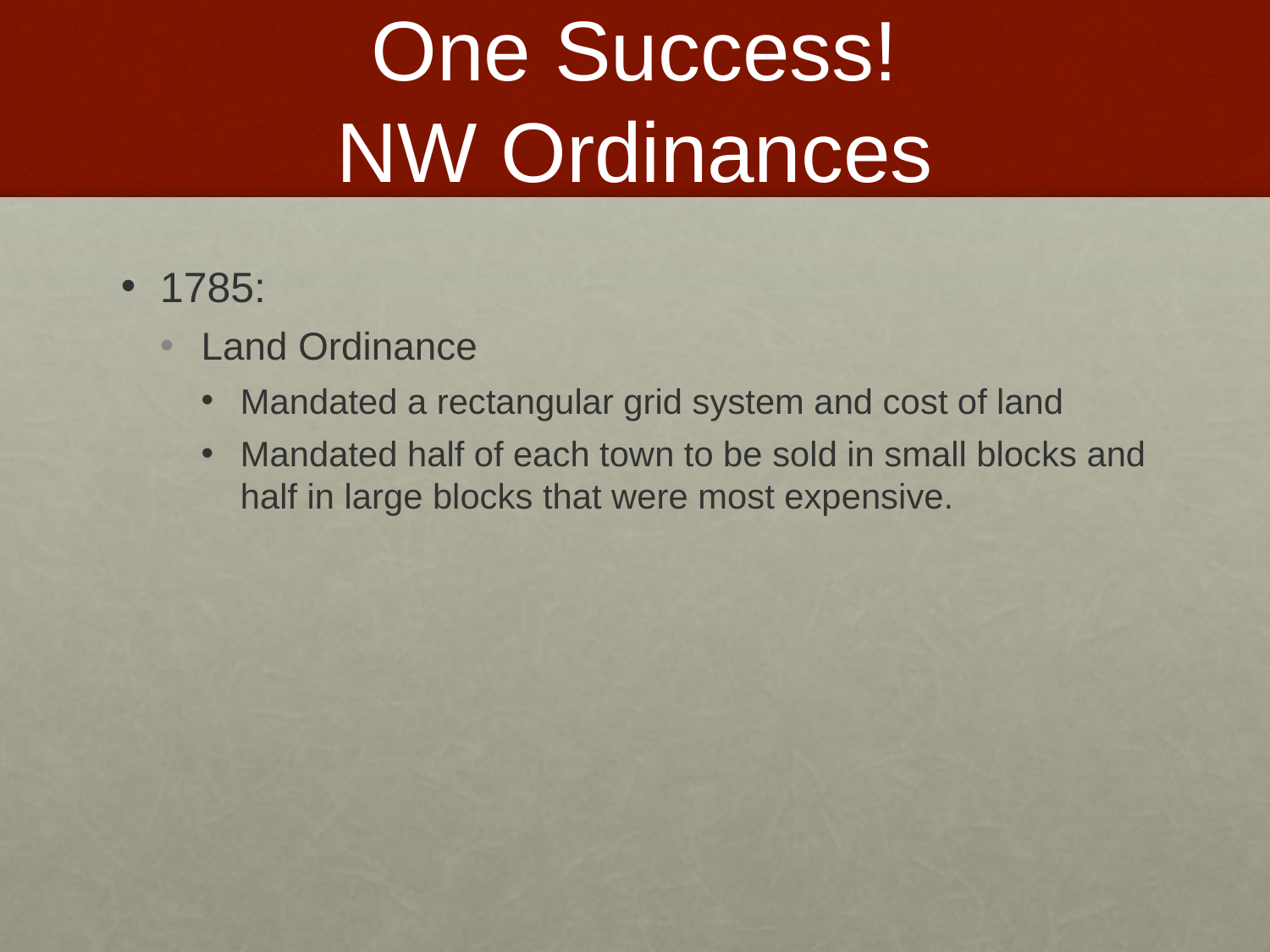

# One Success! NW Ordinances
1785:
Land Ordinance
Mandated a rectangular grid system and cost of land
Mandated half of each town to be sold in small blocks and half in large blocks that were most expensive.